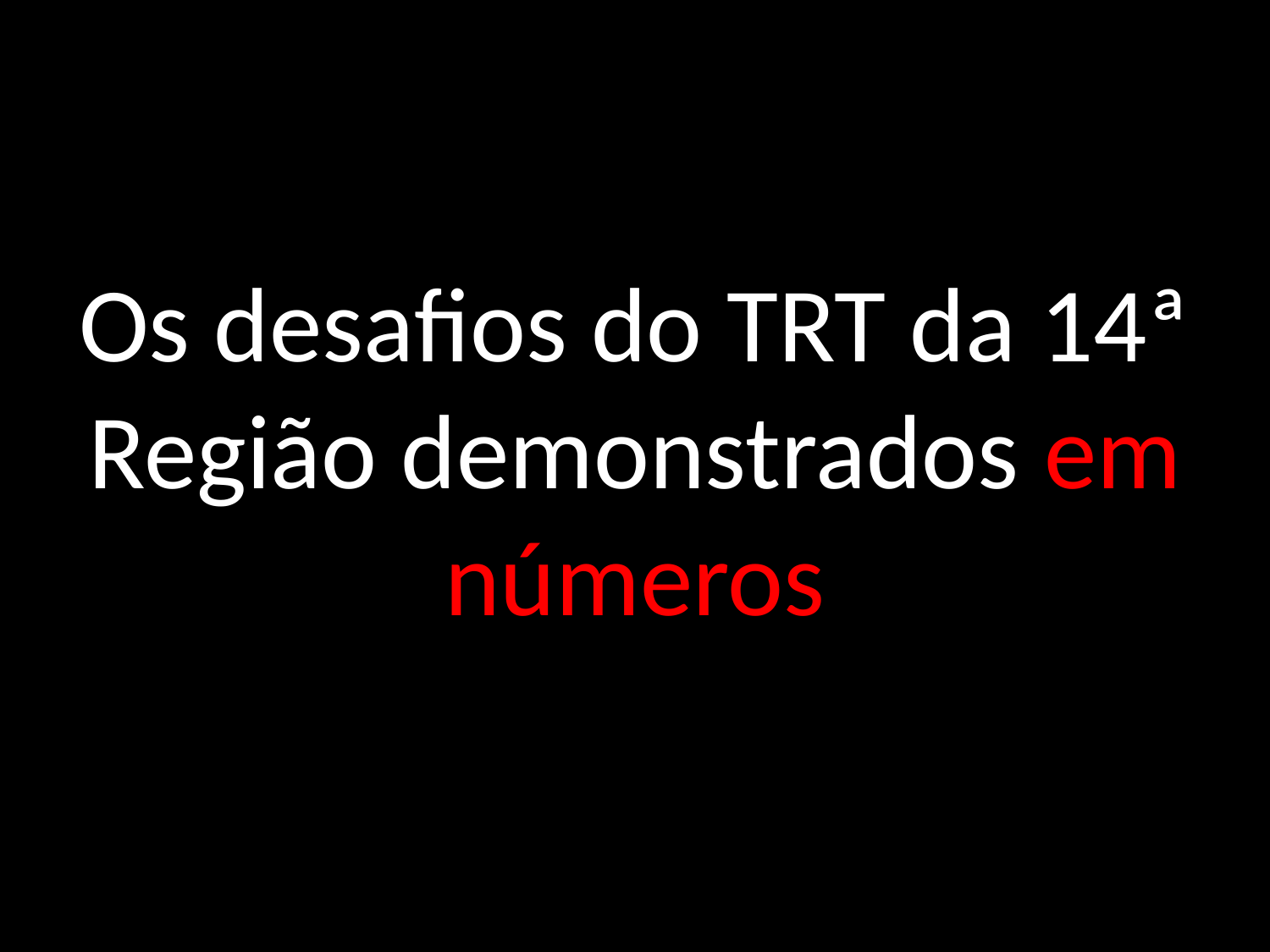

Os desafios do TRT da 14ª Região demonstrados em números